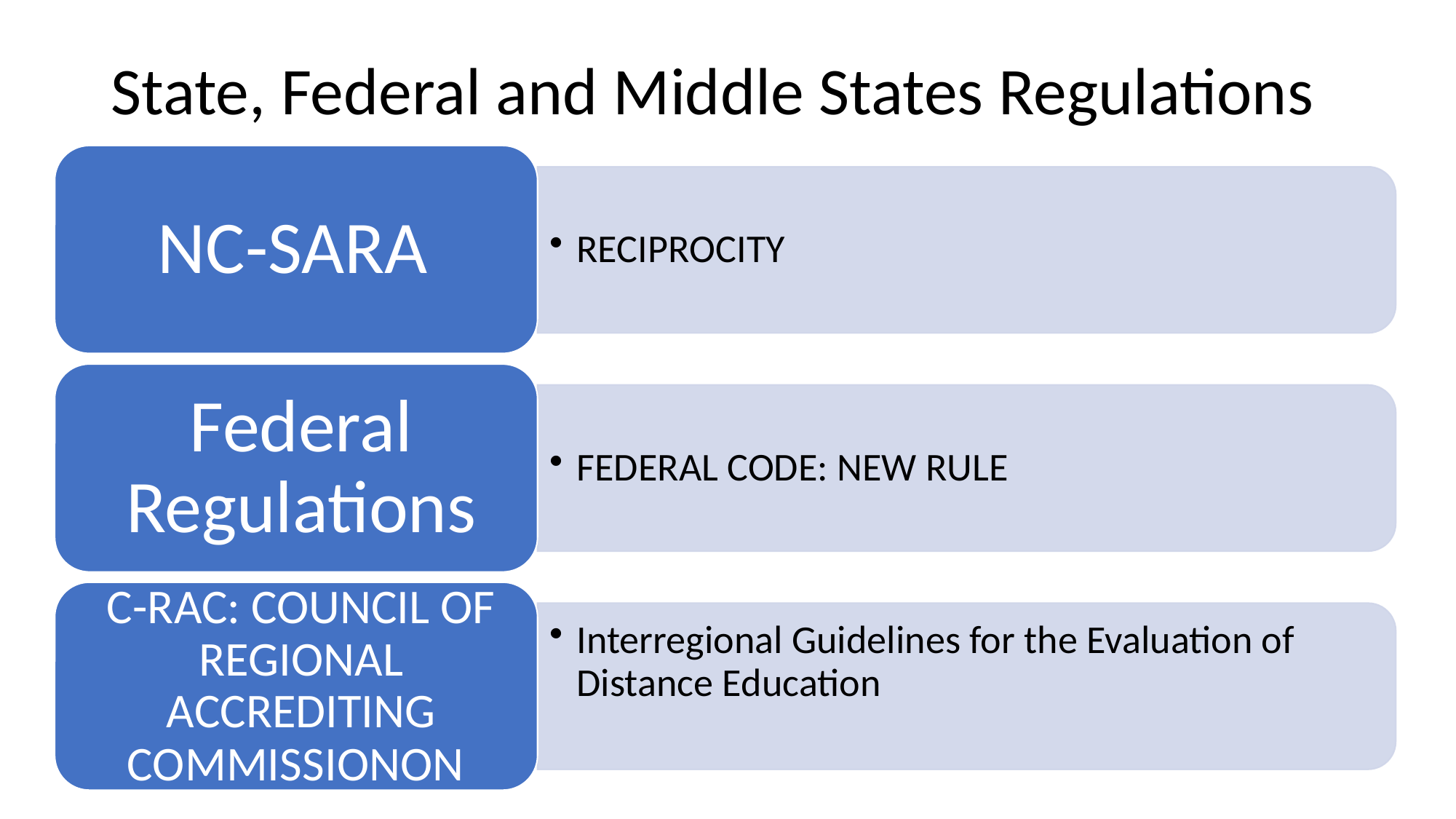

# State, Federal and Middle States Regulations
RECIPROCITY
NC-SARA
FEDERAL CODE: NEW RULE
Federal Regulations
Interregional Guidelines for the Evaluation of Distance Education

C-RAC: COUNCIL OF REGIONAL ACCREDITING COMMISSIONON